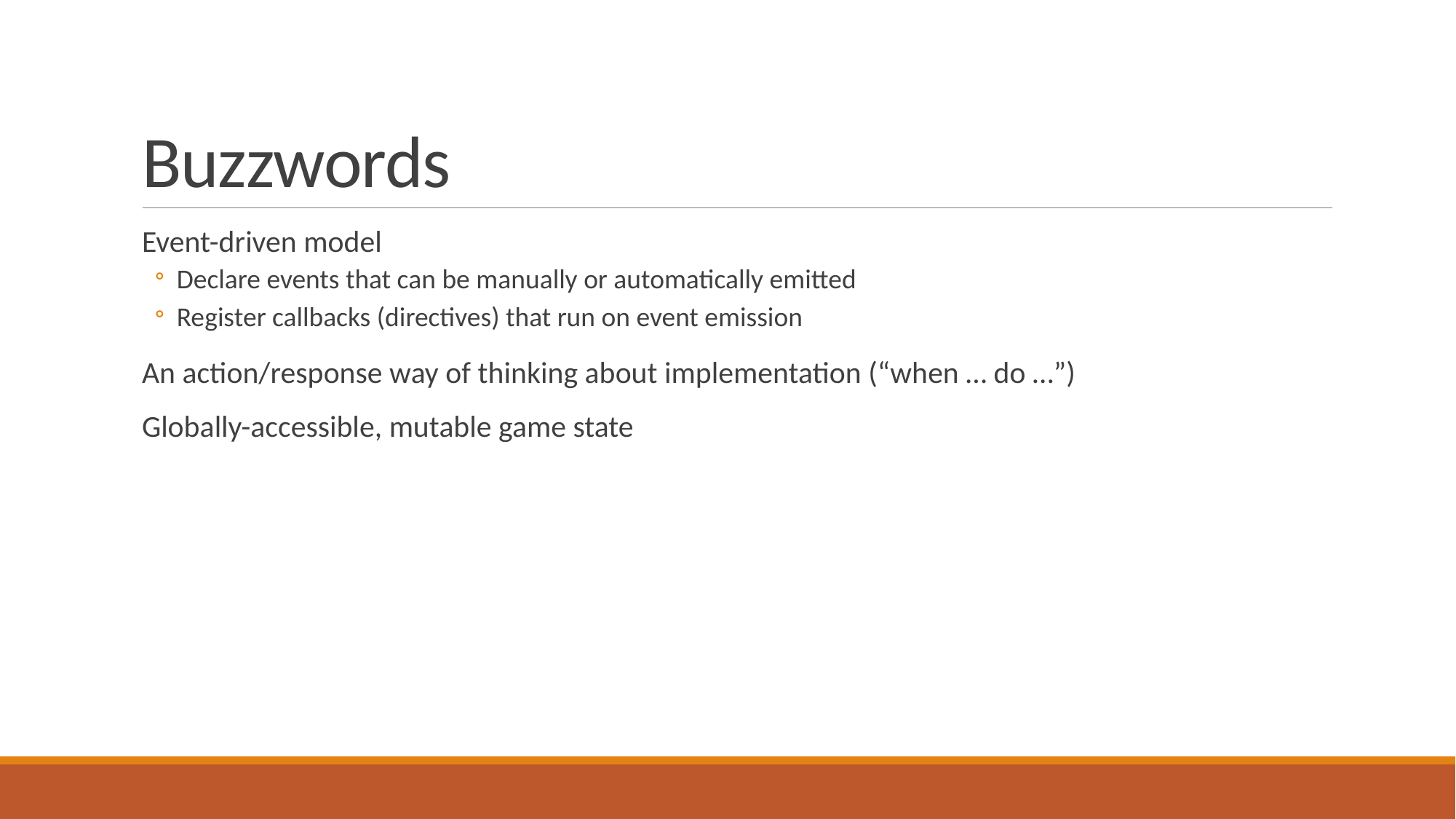

# Buzzwords
Event-driven model
Declare events that can be manually or automatically emitted
Register callbacks (directives) that run on event emission
An action/response way of thinking about implementation (“when … do …”)
Globally-accessible, mutable game state